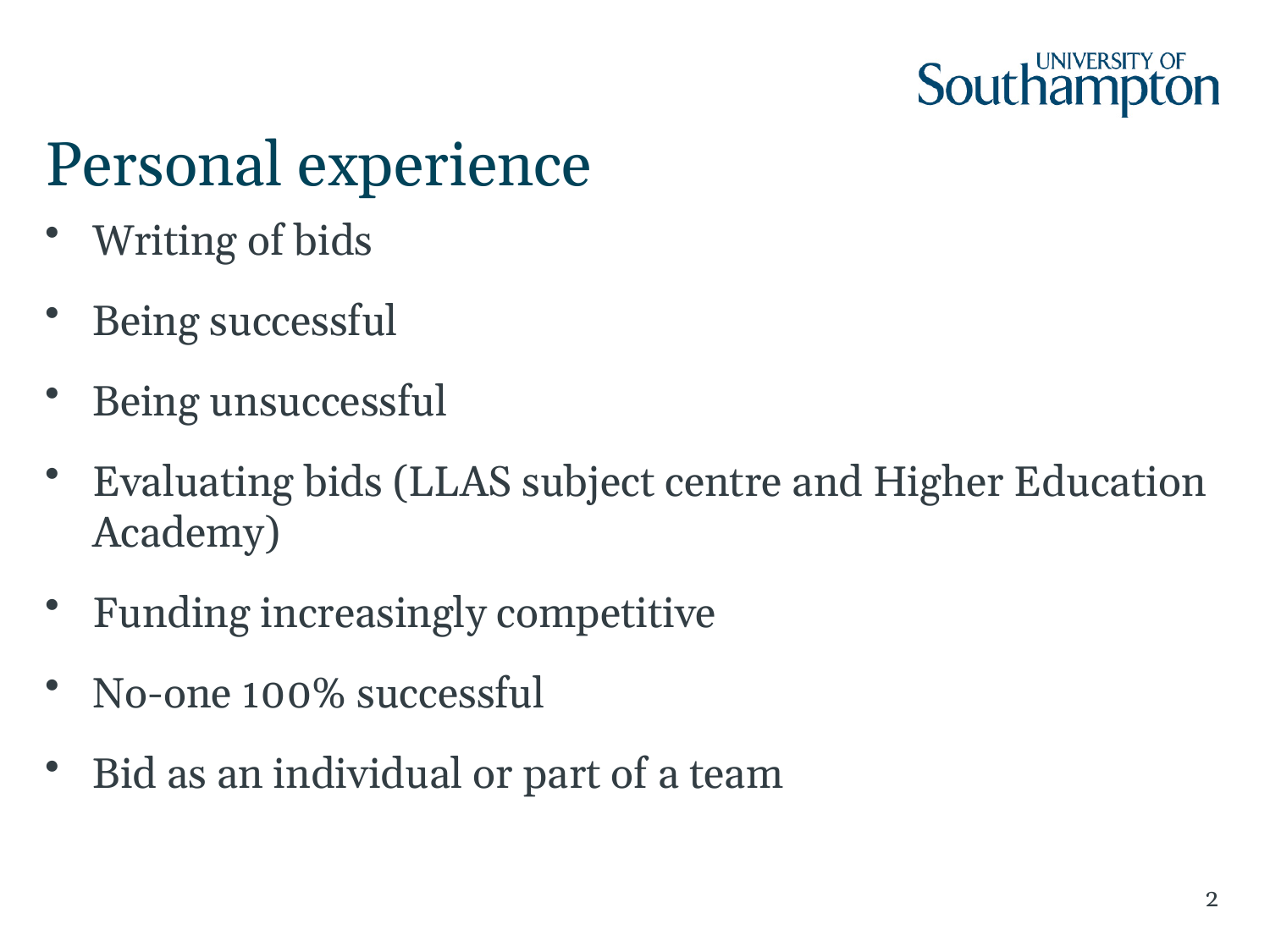

# Personal experience
Writing of bids
Being successful
Being unsuccessful
Evaluating bids (LLAS subject centre and Higher Education Academy)
Funding increasingly competitive
No-one 100% successful
Bid as an individual or part of a team

2